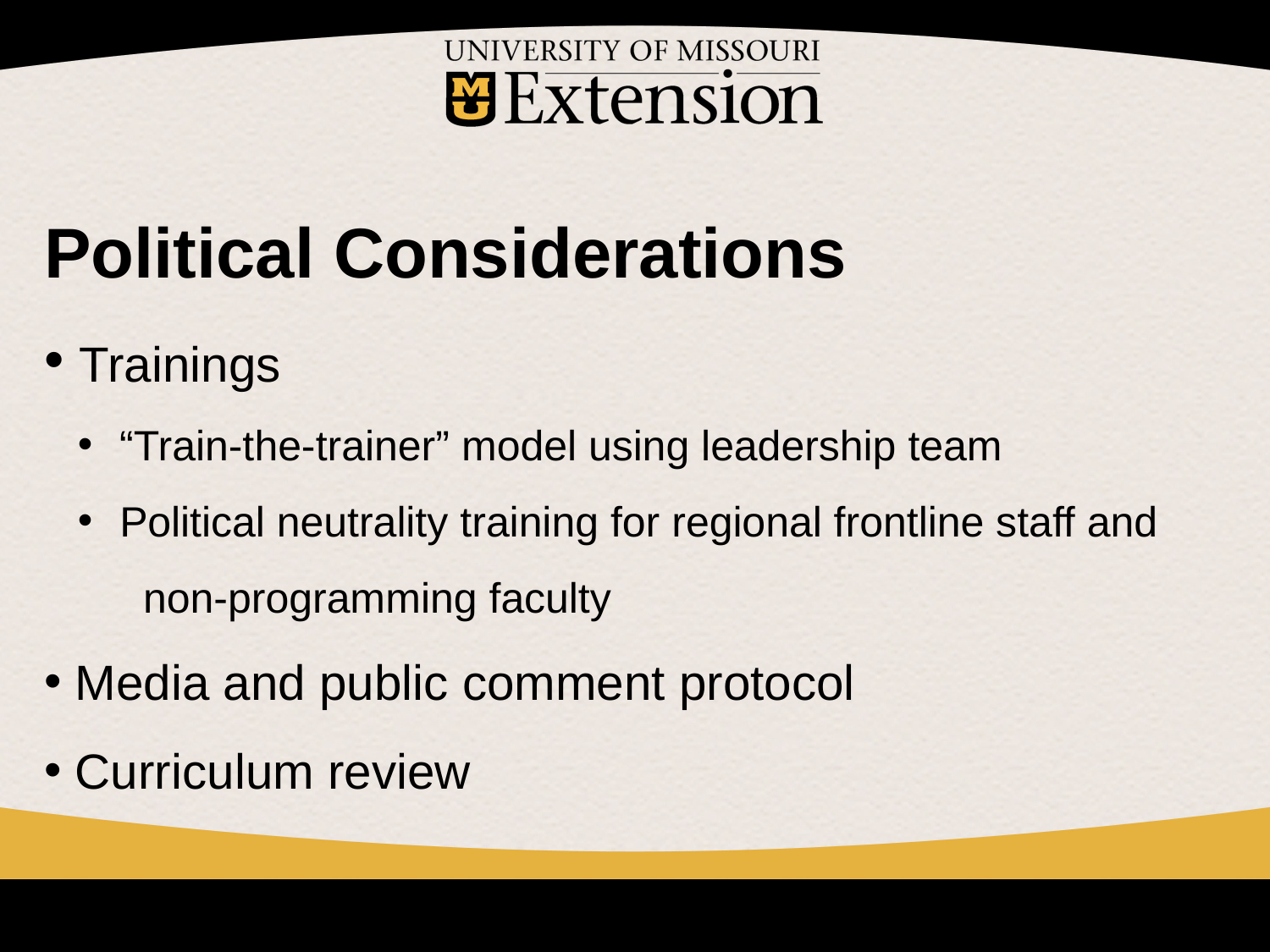

Political Considerations
 Trainings
 “Train-the-trainer” model using leadership team
 Political neutrality training for regional frontline staff and
   non-programming faculty
 Media and public comment protocol
 Curriculum review